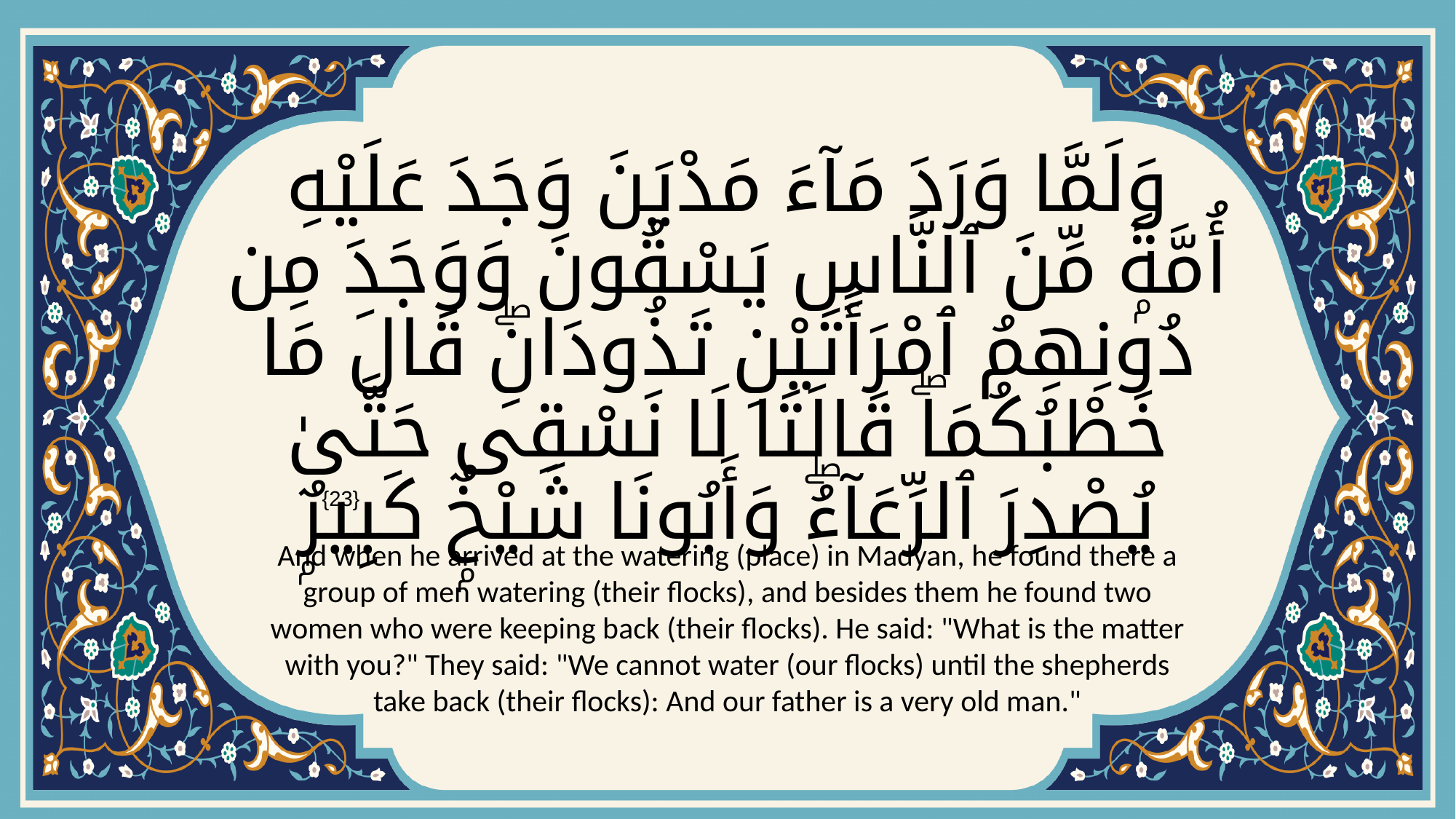

# وَلَمَّا وَرَدَ مَآءَ مَدْيَنَ وَجَدَ عَلَيْهِ أُمَّةًۭ مِّنَ ٱلنَّاسِ يَسْقُونَ وَوَجَدَ مِن دُونِهِمُ ٱمْرَأَتَيْنِ تَذُودَانِۖ قَالَ مَا خَطْبُكُمَاۖ قَالَتَا لَا نَسْقِى حَتَّىٰ يُصْدِرَ ٱلرِّعَآءُۖ وَأَبُونَا شَيْخٌۭ كَبِيرٌۭ
{23}
And when he arrived at the watering (place) in Madyan, he found there a group of men watering (their flocks), and besides them he found two women who were keeping back (their flocks). He said: "What is the matter with you?" They said: "We cannot water (our flocks) until the shepherds take back (their flocks): And our father is a very old man."